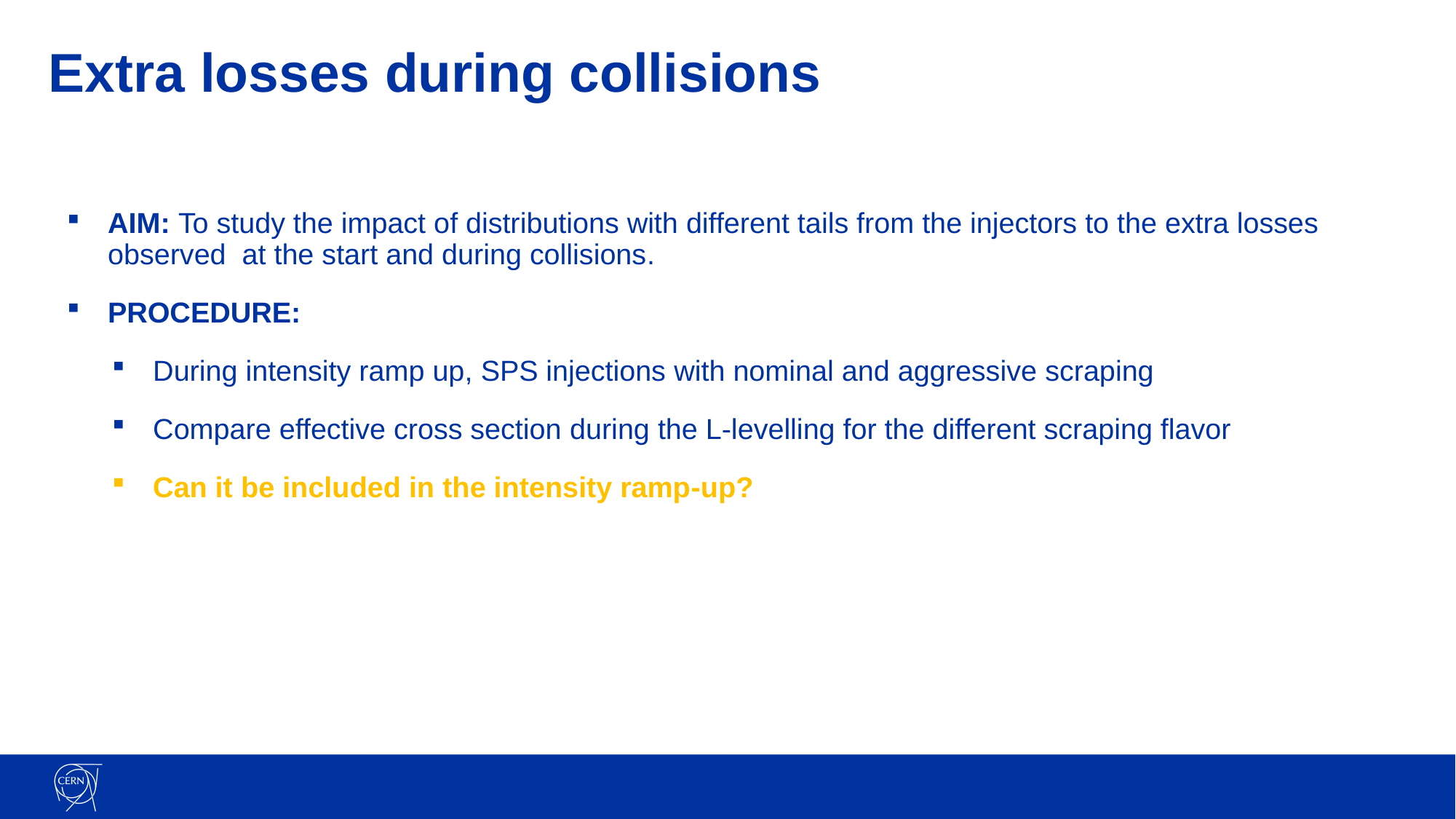

# Extra losses during collisions

AIM: To study the impact of distributions with different tails from the injectors to the extra losses observed  at the start and during collisions.
PROCEDURE:
During intensity ramp up, SPS injections with nominal and aggressive scraping
Compare effective cross section during the L-levelling for the different scraping flavor
Can it be included in the intensity ramp-up?